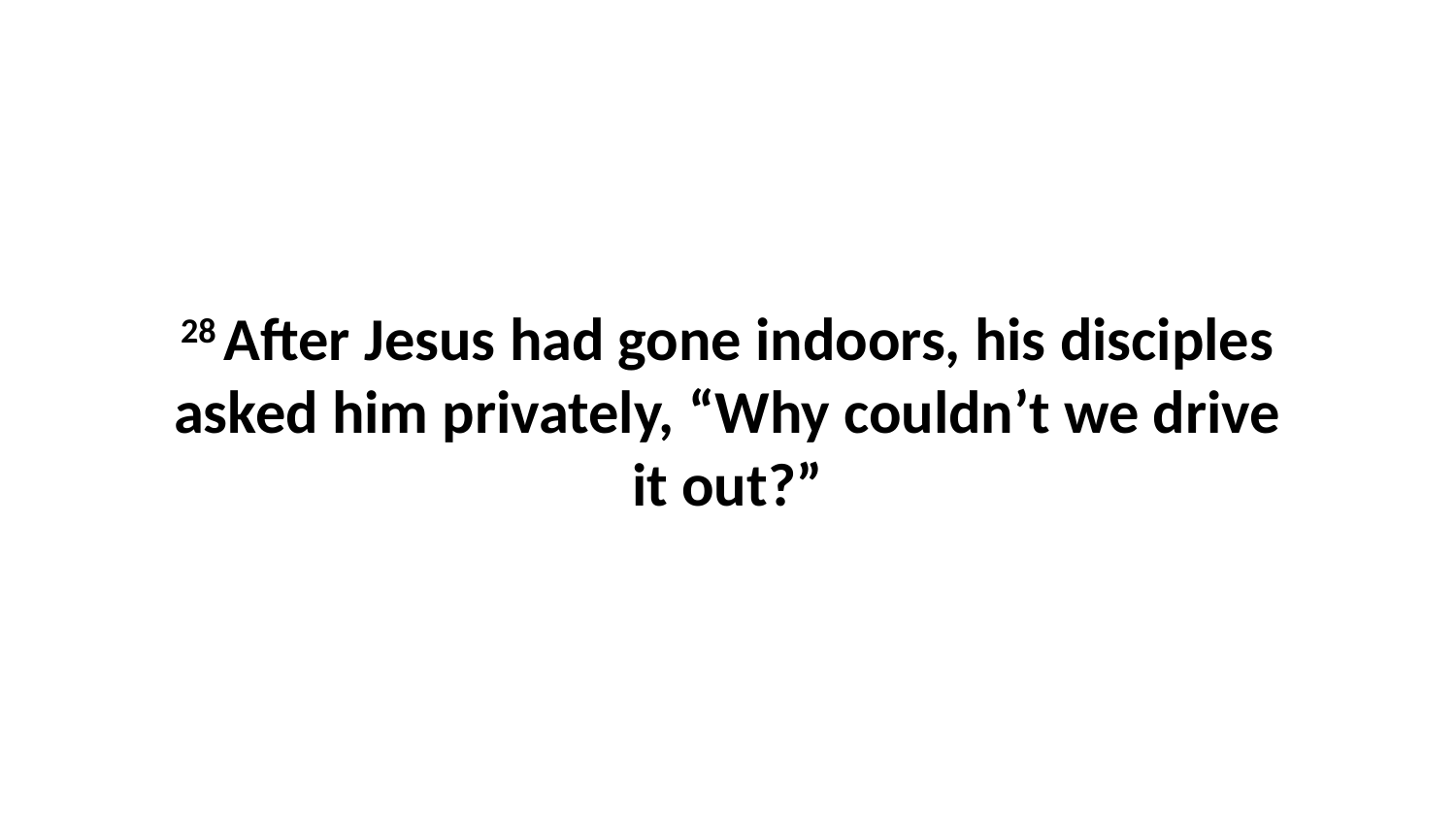

28 After Jesus had gone indoors, his disciples asked him privately, “Why couldn’t we drive it out?”